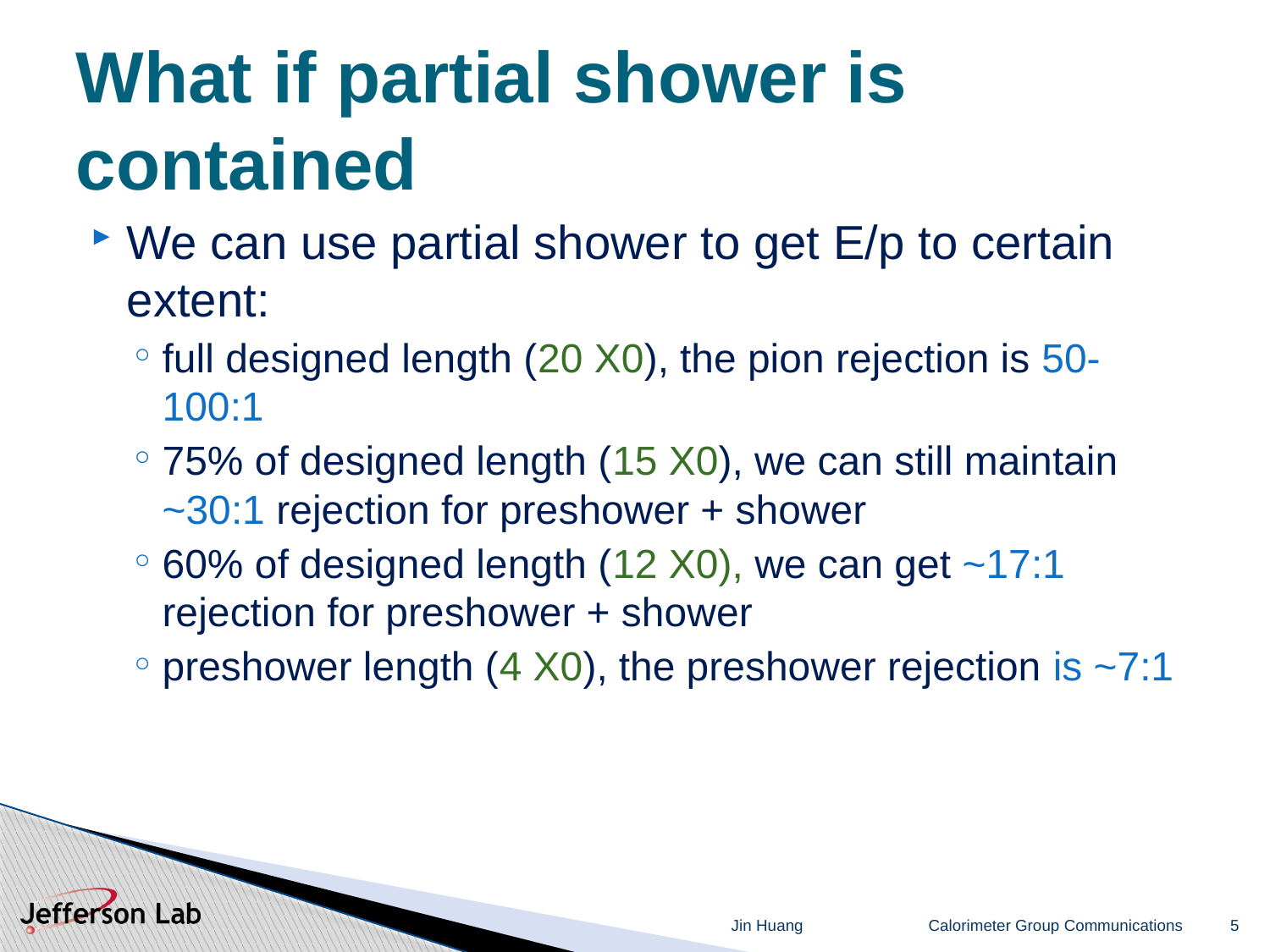

# What if partial shower is contained
We can use partial shower to get E/p to certain extent:
full designed length (20 X0), the pion rejection is 50-100:1
75% of designed length (15 X0), we can still maintain ~30:1 rejection for preshower + shower
60% of designed length (12 X0), we can get ~17:1 rejection for preshower + shower
preshower length (4 X0), the preshower rejection is ~7:1

Jin Huang
Calorimeter Group Communications
5